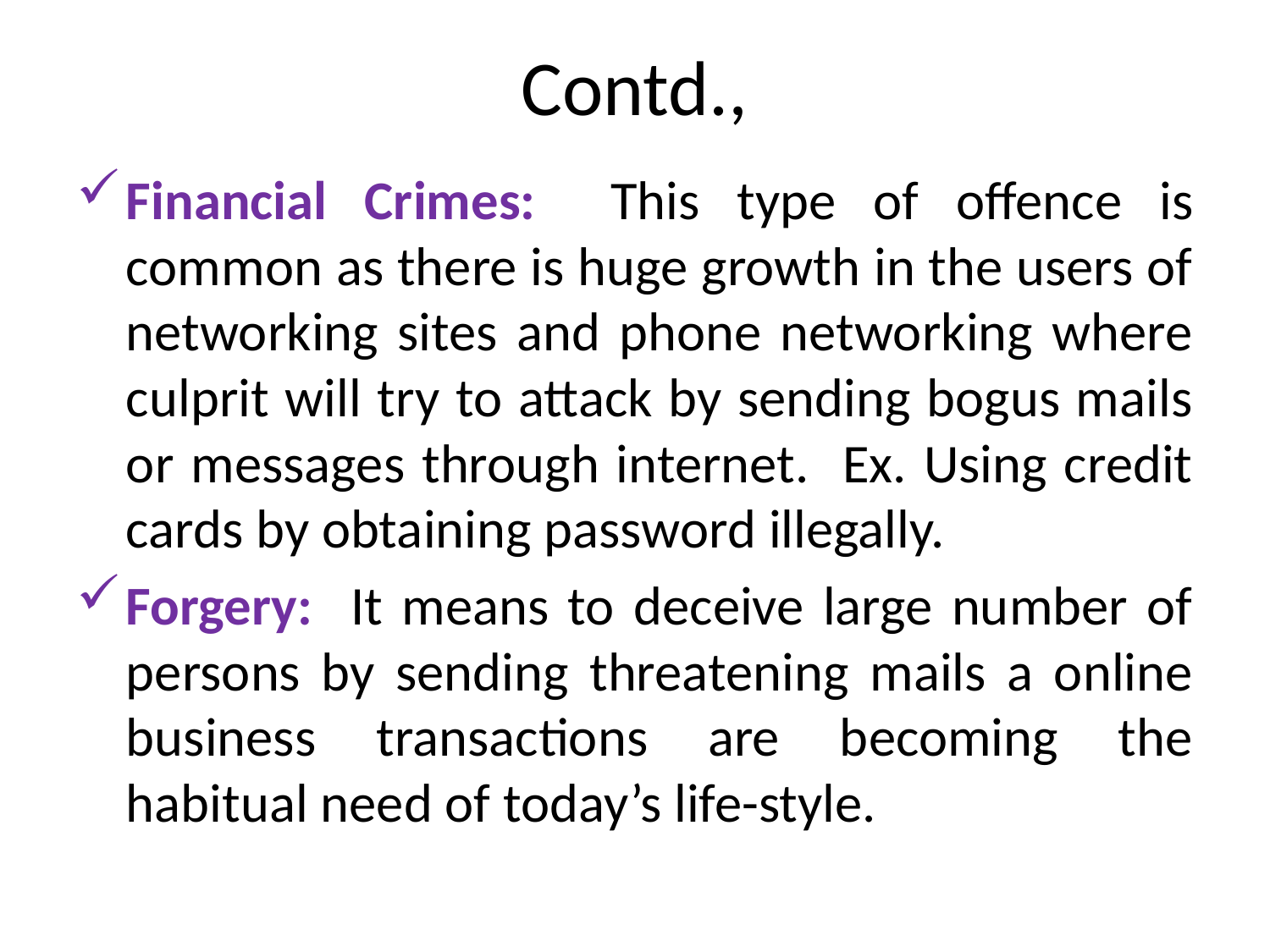

# Contd.,
Financial Crimes:  This type of offence is common as there is huge growth in the users of networking sites and phone networking where culprit will try to attack by sending bogus mails or messages through internet.  Ex. Using credit cards by obtaining password illegally.
Forgery:  It means to deceive large number of persons by sending threatening mails a online business transactions are becoming the habitual need of today’s life-style.